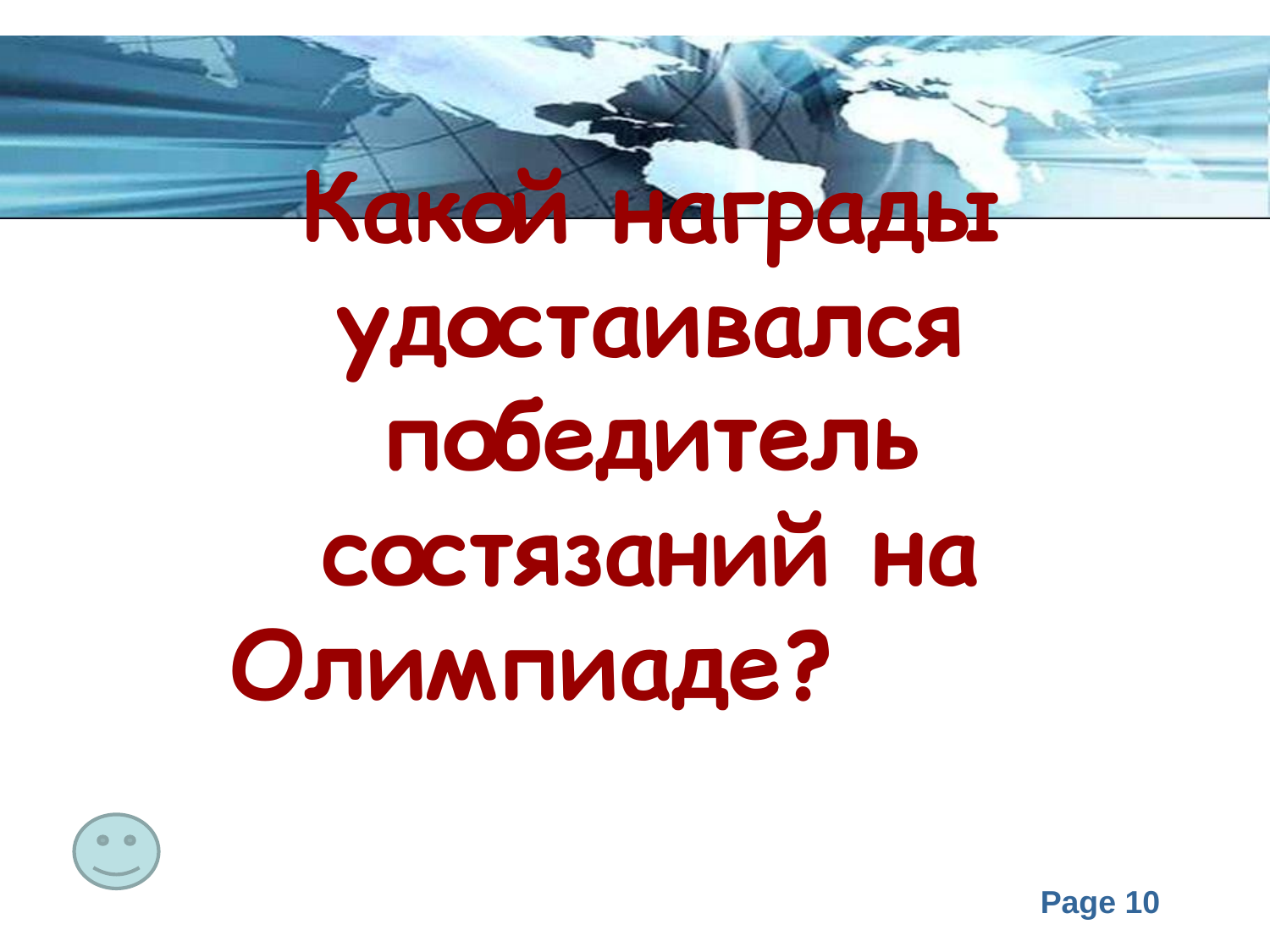

Какой награды удостаивался победитель состязаний на Олимпиаде?